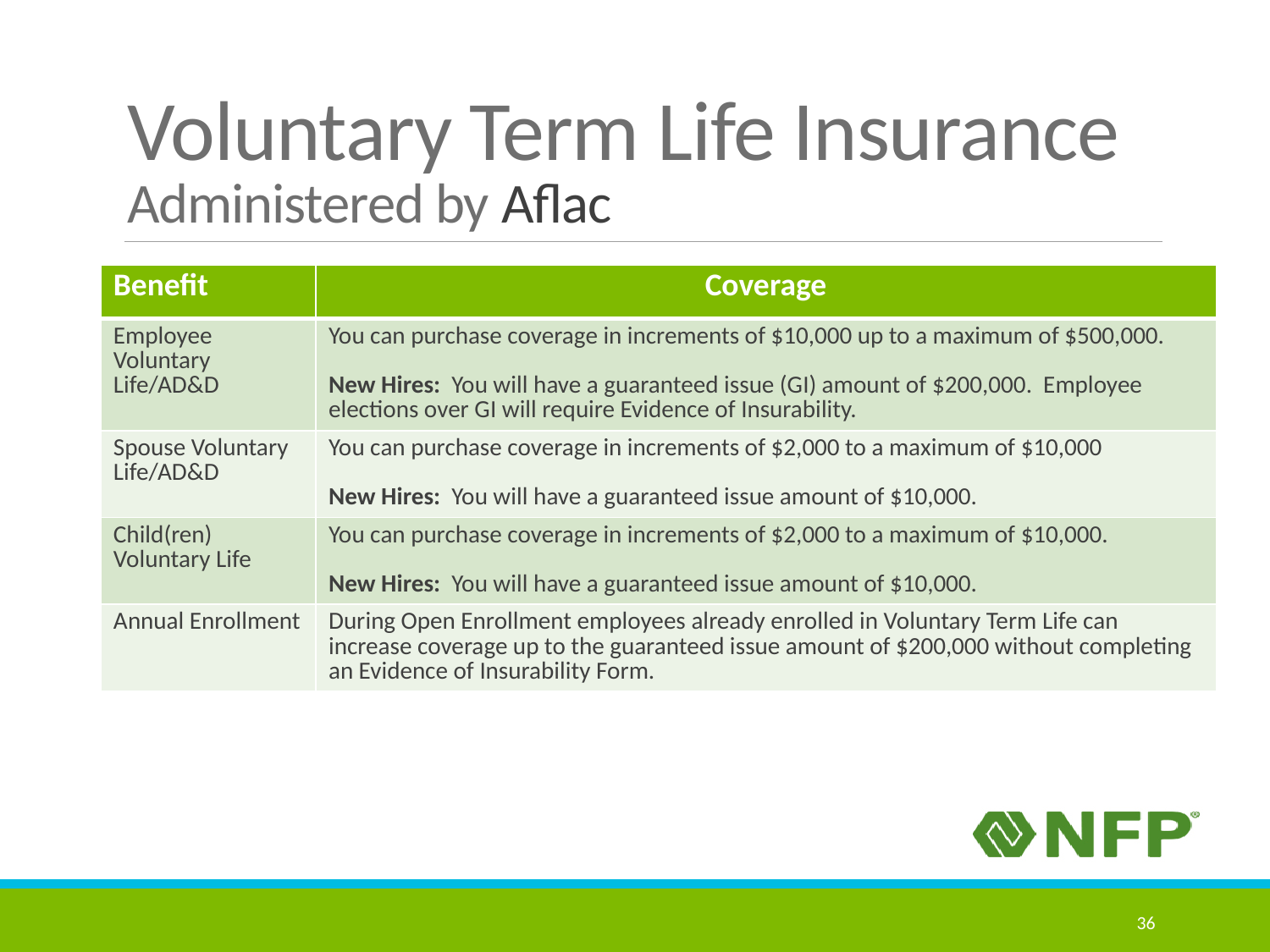

# Voluntary Term Life Insurance Administered by Aflac
| Benefit | Coverage |
| --- | --- |
| Employee Voluntary Life/AD&D | You can purchase coverage in increments of $10,000 up to a maximum of $500,000. New Hires: You will have a guaranteed issue (GI) amount of $200,000. Employee elections over GI will require Evidence of Insurability. |
| Spouse Voluntary Life/AD&D | You can purchase coverage in increments of $2,000 to a maximum of $10,000 New Hires: You will have a guaranteed issue amount of $10,000. |
| Child(ren) Voluntary Life | You can purchase coverage in increments of $2,000 to a maximum of $10,000. New Hires: You will have a guaranteed issue amount of $10,000. |
| Annual Enrollment | During Open Enrollment employees already enrolled in Voluntary Term Life can increase coverage up to the guaranteed issue amount of $200,000 without completing an Evidence of Insurability Form. |
36